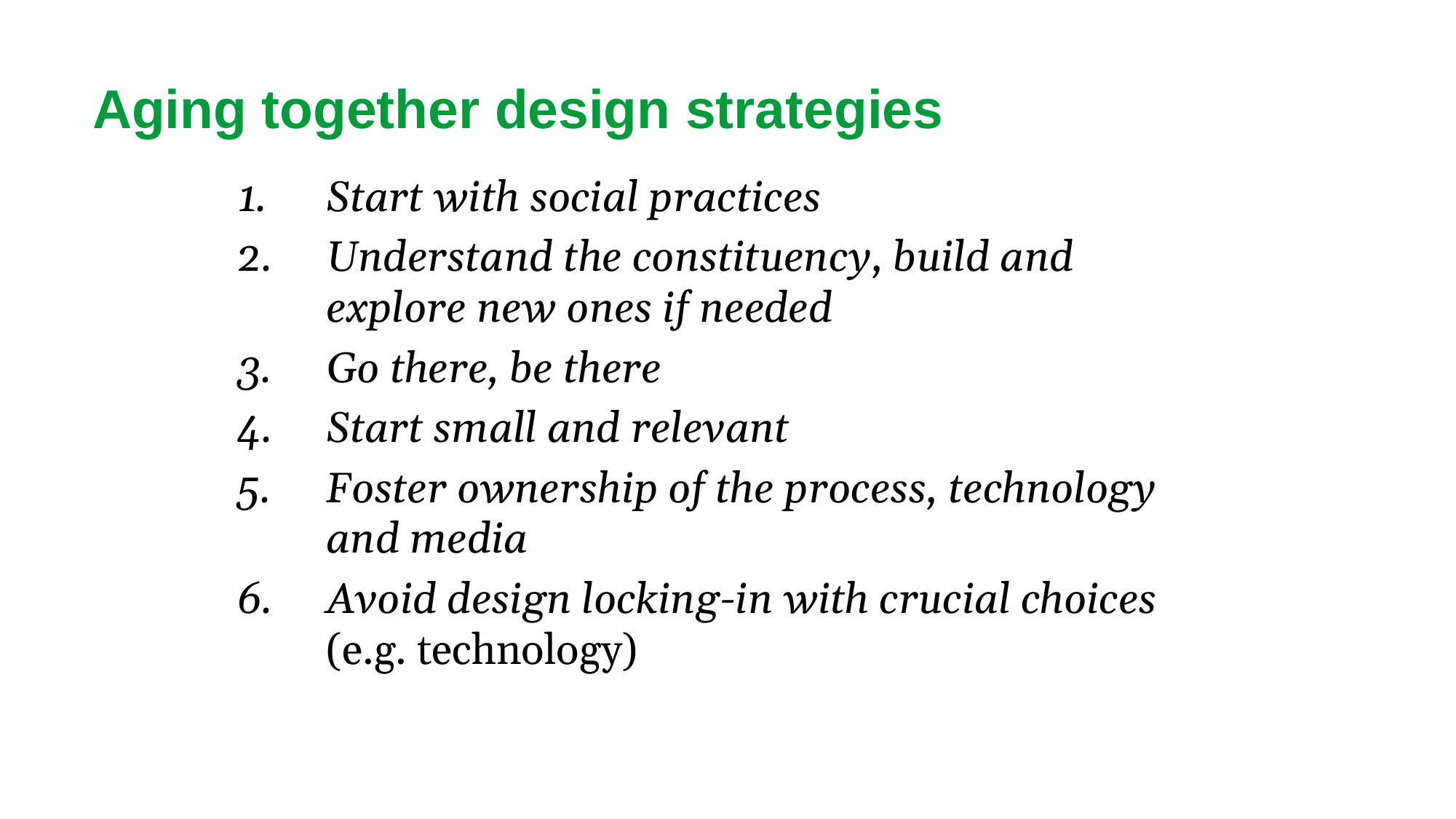

# Aging together design strategies
Start with social practices
Understand the constituency, build and explore new ones if needed
Go there, be there
Start small and relevant
Foster ownership of the process, technology and media
Avoid design locking-in with crucial choices (e.g. technology)